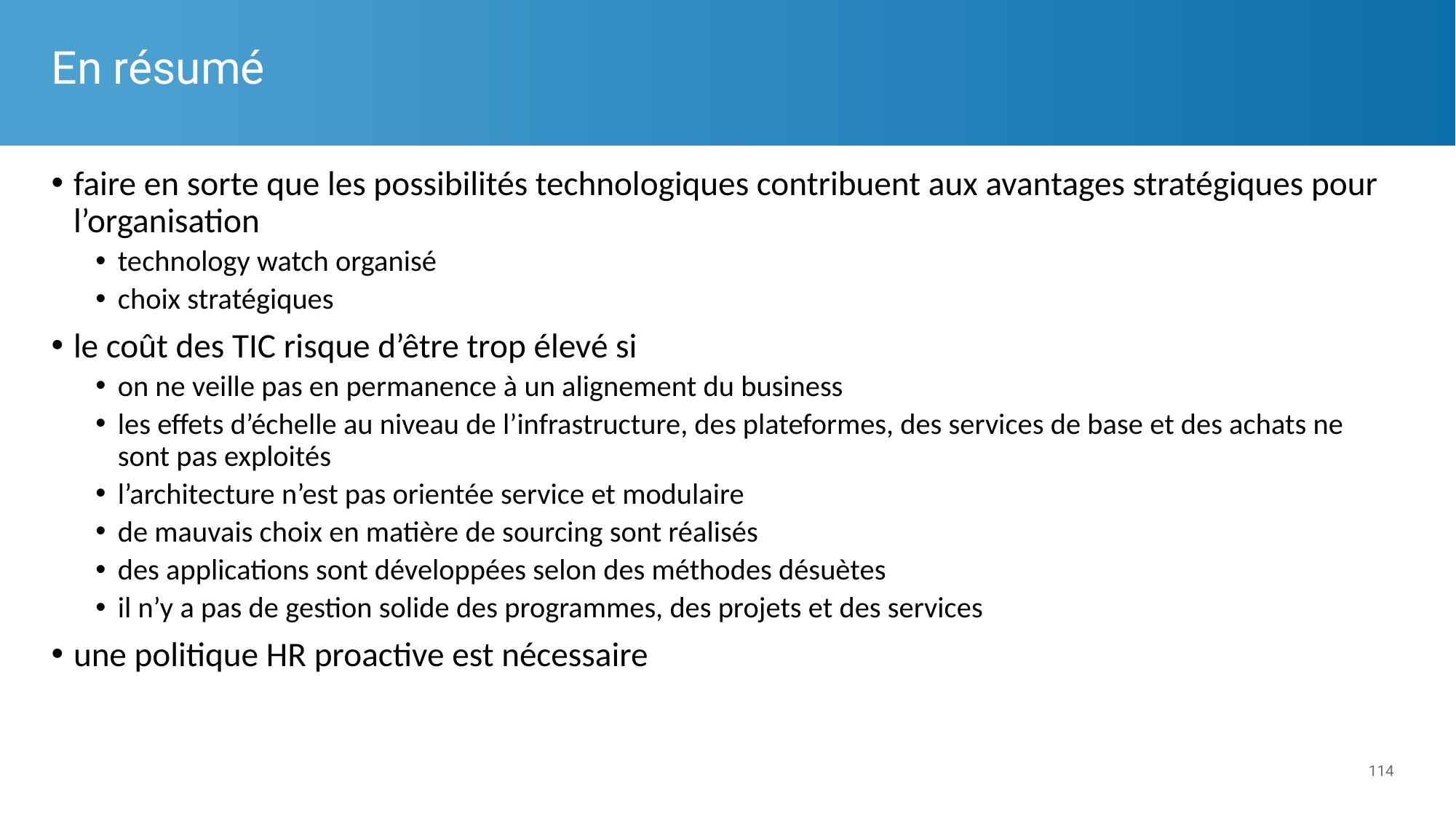

# En résumé
faire en sorte que les possibilités technologiques contribuent aux avantages stratégiques pour l’organisation
technology watch organisé
choix stratégiques
le coût des TIC risque d’être trop élevé si
on ne veille pas en permanence à un alignement du business
les effets d’échelle au niveau de l’infrastructure, des plateformes, des services de base et des achats ne sont pas exploités
l’architecture n’est pas orientée service et modulaire
de mauvais choix en matière de sourcing sont réalisés
des applications sont développées selon des méthodes désuètes
il n’y a pas de gestion solide des programmes, des projets et des services
une politique HR proactive est nécessaire
114